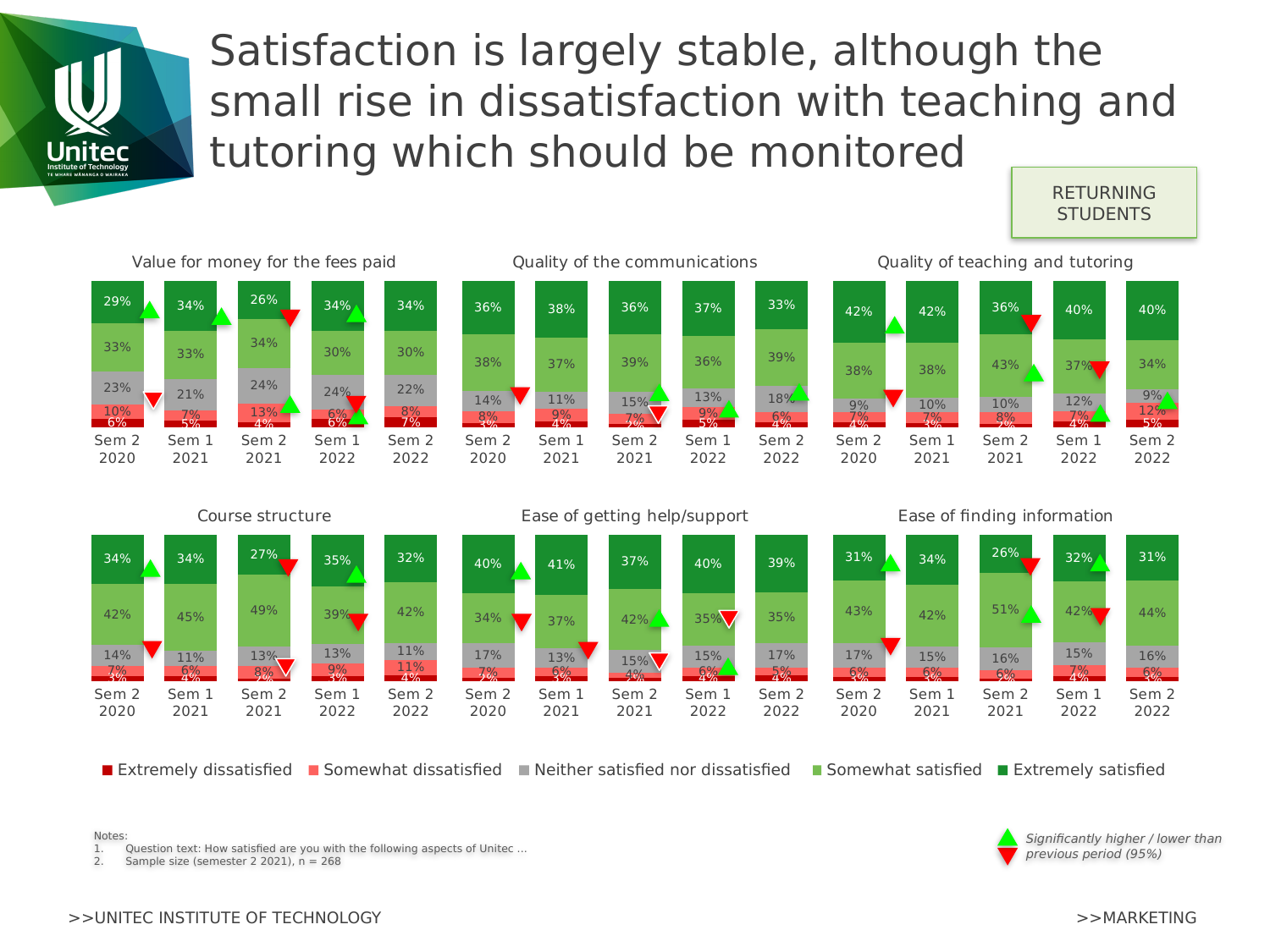

# Satisfaction is largely stable, although the small rise in dissatisfaction with teaching and tutoring which should be monitored
RETURNING STUDENTS

### Chart: Value for money for the fees paid

| Category | Strongly disagree | Somewhat disagree | Neither agree nor disagree | Somewhat agree | Strongly agree |
|---|---|---|---|---|---|
| Sem 2 2020 | 0.05968468468468469 | 0.09684684684684684 | 0.22635135135135134 | 0.33108108108108103 | 0.28603603603603606 |
| Sem 1 2021 | 0.046130952380952384 | 0.07291666666666667 | 0.21428571428571427 | 0.33035714285714285 | 0.3363095238095239 |
| Sem 2 2021 | 0.03932584269662921 | 0.1254681647940075 | 0.2406367041198502 | 0.33801498127340823 | 0.2565543071161049 |
| Sem 1 2022 | 0.06148055207026349 | 0.060225846925972396 | 0.23839397741530738 | 0.30363864491844417 | 0.3362609786700126 |
| Sem 2 2022 | 0.06889352818371608 | 0.07933194154488518 | 0.21503131524008348 | 0.2964509394572025 | 0.34029227557411273 |

### Chart: Quality of the communications

| Category | Strongly disagree | Somewhat disagree | Neither agree nor disagree | Somewhat agree | Strongly agree |
|---|---|---|---|---|---|
| Sem 2 2020 | 0.03156708004509583 | 0.08117249154453213 | 0.14092446448703494 | 0.3833145434047351 | 0.36302142051860203 |
| Sem 1 2021 | 0.04477611940298507 | 0.08507462686567165 | 0.11492537313432835 | 0.373134328358209 | 0.38208955223880603 |
| Sem 2 2021 | 0.024390243902439025 | 0.07129455909943715 | 0.14821763602251406 | 0.3921200750469043 | 0.36397748592870544 |
| Sem 1 2022 | 0.05137844611528822 | 0.08897243107769423 | 0.12531328320802004 | 0.362155388471178 | 0.37218045112781956 |
| Sem 2 2022 | 0.039337474120082816 | 0.06418219461697723 | 0.18012422360248448 | 0.391304347826087 | 0.3250517598343685 |

### Chart: Quality of teaching and tutoring

| Category | Strongly disagree | Somewhat disagree | Neither agree nor disagree | Somewhat agree | Strongly agree |
|---|---|---|---|---|---|
| Sem 2 2020 | 0.036036036036036036 | 0.06981981981981981 | 0.0900900900900901 | 0.38288288288288286 | 0.4211711711711711 |
| Sem 1 2021 | 0.03273809523809524 | 0.0744047619047619 | 0.09672619047619048 | 0.37648809523809523 | 0.41964285714285715 |
| Sem 2 2021 | 0.024231127679403542 | 0.08294501397949673 | 0.10344827586206896 | 0.42590866728797766 | 0.3634669151910531 |
| Sem 1 2022 | 0.04228855721393035 | 0.07213930348258707 | 0.11940298507462685 | 0.3706467661691542 | 0.39552238805970147 |
| Sem 2 2022 | 0.05405405405405405 | 0.11642411642411643 | 0.0914760914760915 | 0.3388773388773389 | 0.3991683991683992 |

### Chart: Course structure

| Category | Strongly disagree | Somewhat disagree | Neither agree nor disagree | Somewhat agree | Strongly agree |
|---|---|---|---|---|---|
| Sem 2 2020 | 0.03265765765765766 | 0.07207207207207207 | 0.14076576576576577 | 0.41666666666666674 | 0.33783783783783783 |
| Sem 1 2021 | 0.03619909502262444 | 0.06485671191553545 | 0.1085972850678733 | 0.4539969834087481 | 0.33634992458521873 |
| Sem 2 2021 | 0.018779342723004695 | 0.08450704225352113 | 0.13427230046948357 | 0.49295774647887325 | 0.26948356807511736 |
| Sem 1 2022 | 0.03254067584480601 | 0.08886107634543179 | 0.13391739674593242 | 0.392991239048811 | 0.35168961201501875 |
| Sem 2 2022 | 0.0375 | 0.10625 | 0.11458333333333331 | 0.41875 | 0.32291666666666674 |

### Chart: Ease of getting help/support

| Category | Strongly disagree | Somewhat disagree | Neither agree nor disagree | Somewhat agree | Strongly agree |
|---|---|---|---|---|---|
| Sem 2 2020 | 0.02356902356902357 | 0.06621773288439955 | 0.17171717171717168 | 0.3389450056116723 | 0.3995510662177329 |
| Sem 1 2021 | 0.03162650602409638 | 0.060240963855421686 | 0.13253012048192772 | 0.36746987951807225 | 0.40813253012048195 |
| Sem 2 2021 | 0.019644527595884004 | 0.03928905519176801 | 0.15154349859681945 | 0.41814780168381666 | 0.37137511693171193 |
| Sem 1 2022 | 0.03504380475594493 | 0.056320400500625784 | 0.15269086357947434 | 0.3541927409261577 | 0.40175219023779724 |
| Sem 2 2022 | 0.0395010395010395 | 0.0498960498960499 | 0.16839916839916844 | 0.3492723492723493 | 0.39293139293139295 |

### Chart: Ease of finding information

| Category | Strongly disagree | Somewhat disagree | Neither agree nor disagree | Somewhat agree | Strongly agree |
|---|---|---|---|---|---|
| Sem 2 2020 | 0.02593010146561443 | 0.06426155580608793 | 0.17023675310033823 | 0.42615558060879366 | 0.3134160090191657 |
| Sem 1 2021 | 0.027149321266968326 | 0.06334841628959276 | 0.14630467571644043 | 0.42081447963800905 | 0.34238310708898945 |
| Sem 2 2021 | 0.017790262172284643 | 0.05711610486891386 | 0.15730337078651685 | 0.5093632958801498 | 0.25842696629213485 |
| Sem 1 2022 | 0.03508771929824561 | 0.07393483709273183 | 0.15413533834586465 | 0.4197994987468672 | 0.31704260651629074 |
| Sem 2 2022 | 0.026970954356846474 | 0.06224066390041494 | 0.15560165975103735 | 0.44190871369294604 | 0.3132780082987552 |

Extremely dissatisfied
Somewhat dissatisfied
Neither satisfied nor dissatisfied
Somewhat satisfied
Extremely satisfied

Notes:
Question text: How satisfied are you with the following aspects of Unitec ...
Sample size (semester 2 2021), n = 268

Significantly higher / lower than previous period (95%)

>>MARKETING